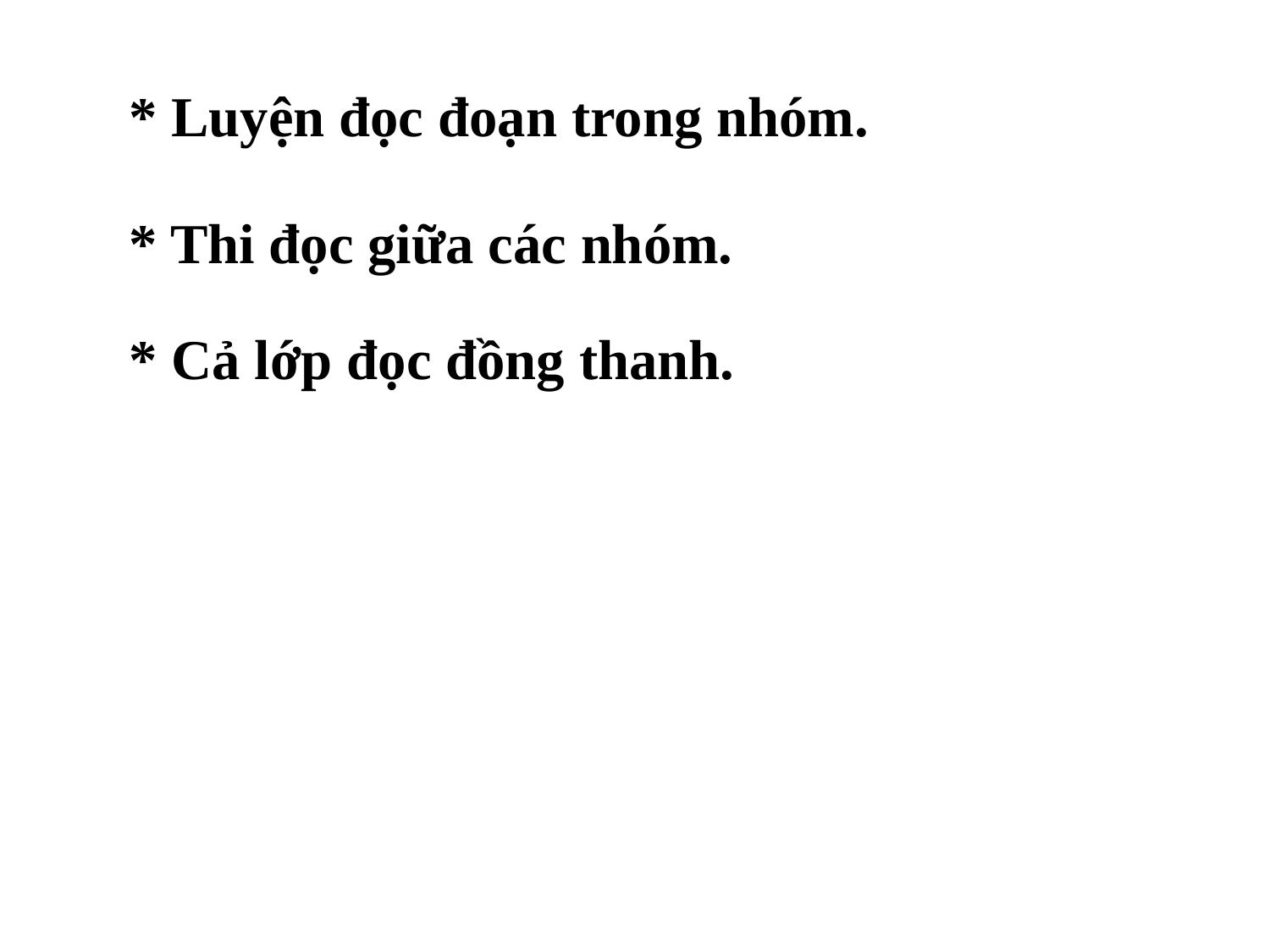

* Luyện đọc đoạn trong nhóm.
* Thi đọc giữa các nhóm.
* Cả lớp đọc đồng thanh.